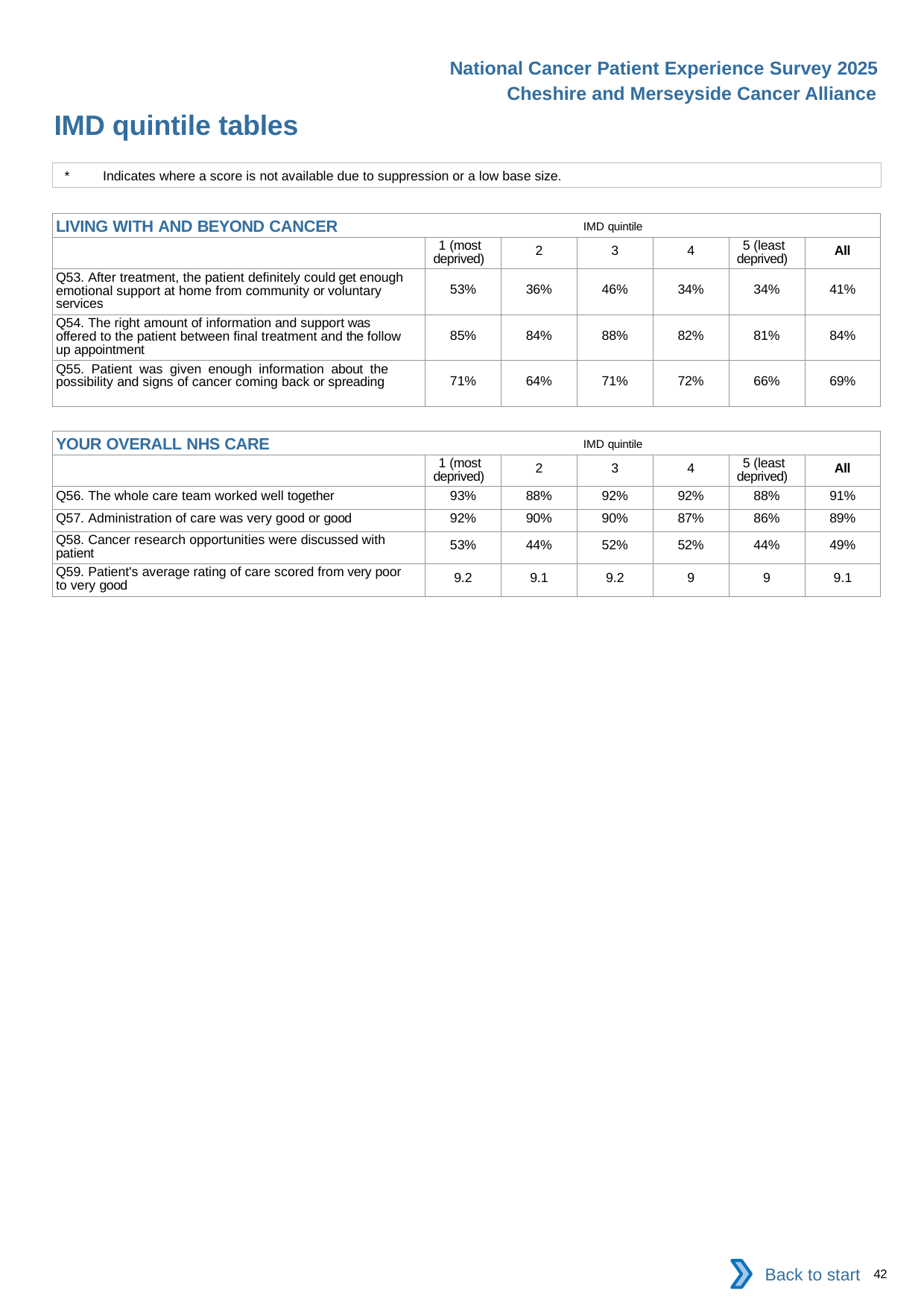

National Cancer Patient Experience Survey 2025
Cheshire and Merseyside Cancer Alliance
IMD quintile tables (4)
*	Indicates where a score is not available due to suppression or a low base size.
| LIVING WITH AND BEYOND CANCER IMD quintile |  |  |  |  |  |  |
| --- | --- | --- | --- | --- | --- | --- |
|  | 1 (most deprived) | 2 | 3 | 4 | 5 (least deprived) | All |
| Q53. After treatment, the patient definitely could get enough emotional support at home from community or voluntary services | 53% | 36% | 46% | 34% | 34% | 41% |
| Q54. The right amount of information and support was offered to the patient between final treatment and the follow up appointment | 85% | 84% | 88% | 82% | 81% | 84% |
| Q55. Patient was given enough information about the possibility and signs of cancer coming back or spreading | 71% | 64% | 71% | 72% | 66% | 69% |
| YOUR OVERALL NHS CARE IMD quintile |  |  |  |  |  |  |
| --- | --- | --- | --- | --- | --- | --- |
|  | 1 (most deprived) | 2 | 3 | 4 | 5 (least deprived) | All |
| Q56. The whole care team worked well together | 93% | 88% | 92% | 92% | 88% | 91% |
| Q57. Administration of care was very good or good | 92% | 90% | 90% | 87% | 86% | 89% |
| Q58. Cancer research opportunities were discussed with patient | 53% | 44% | 52% | 52% | 44% | 49% |
| Q59. Patient's average rating of care scored from very poor to very good | 9.2 | 9.1 | 9.2 | 9 | 9 | 9.1 |
Back to start

42